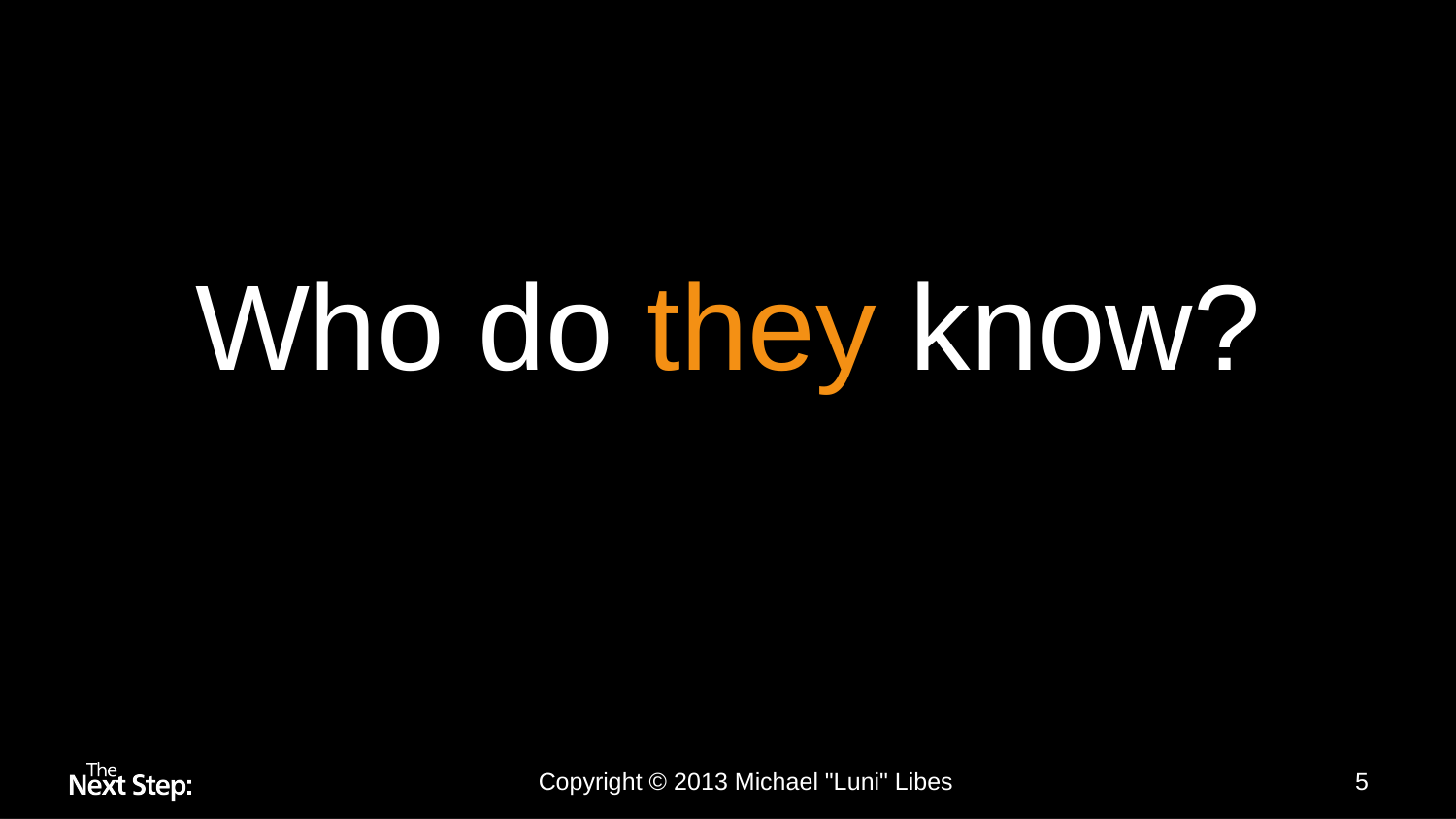

# Who do they know?
Copyright © 2013 Michael "Luni" Libes
5